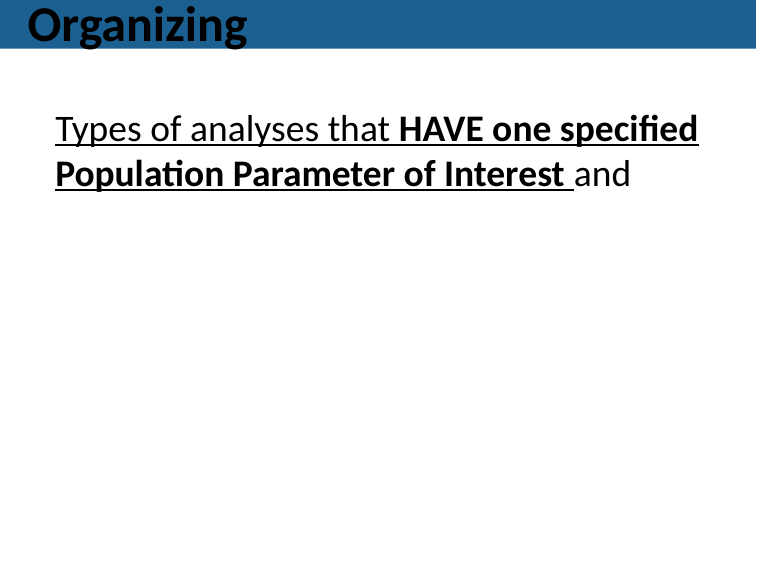

Organizing
Types of analyses that HAVE one specified Population Parameter of Interest and